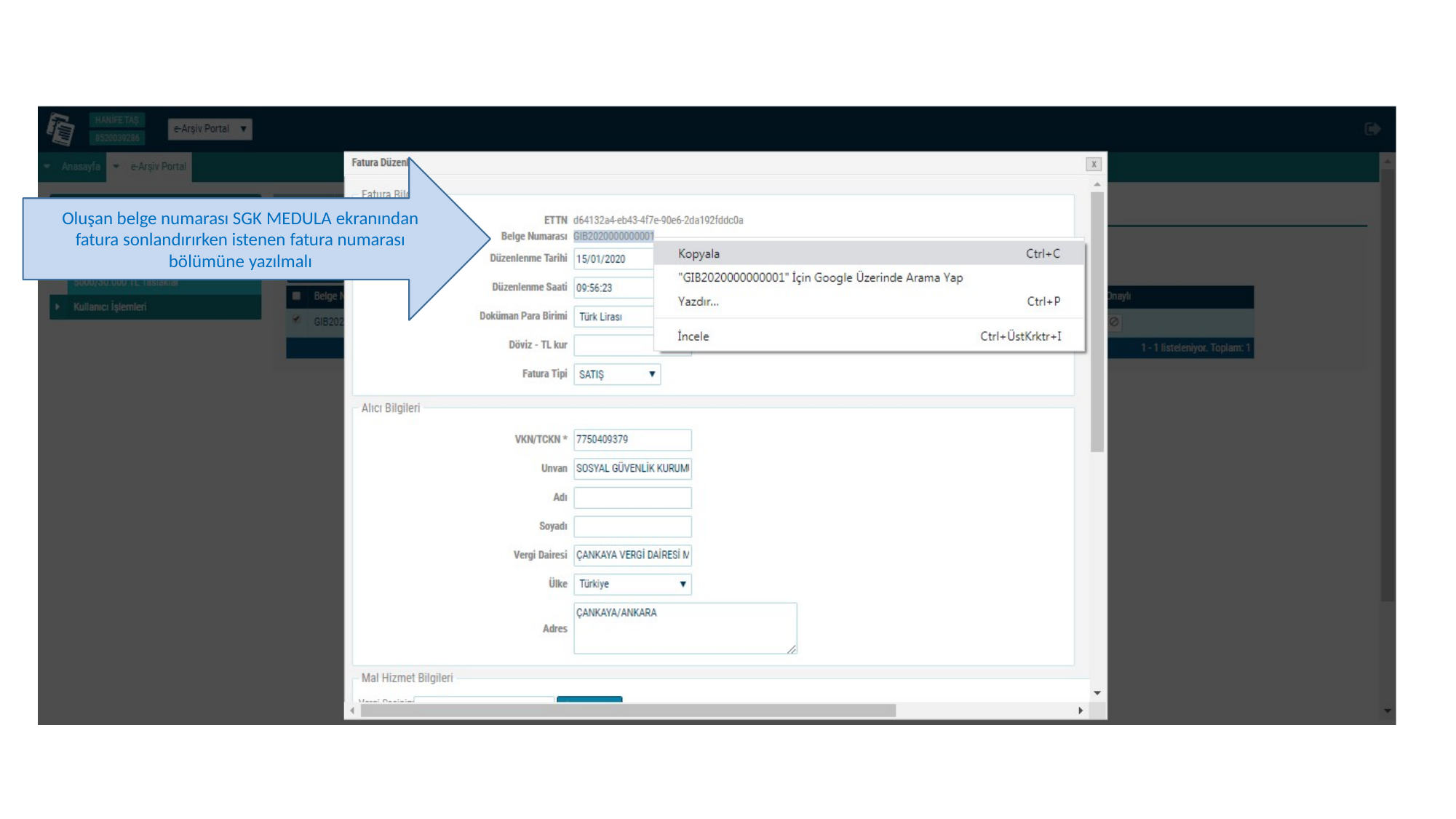

Oluşan belge numarası SGK MEDULA ekranından  fatura sonlandırırken istenen fatura numarası  bölümüne yazılmalı